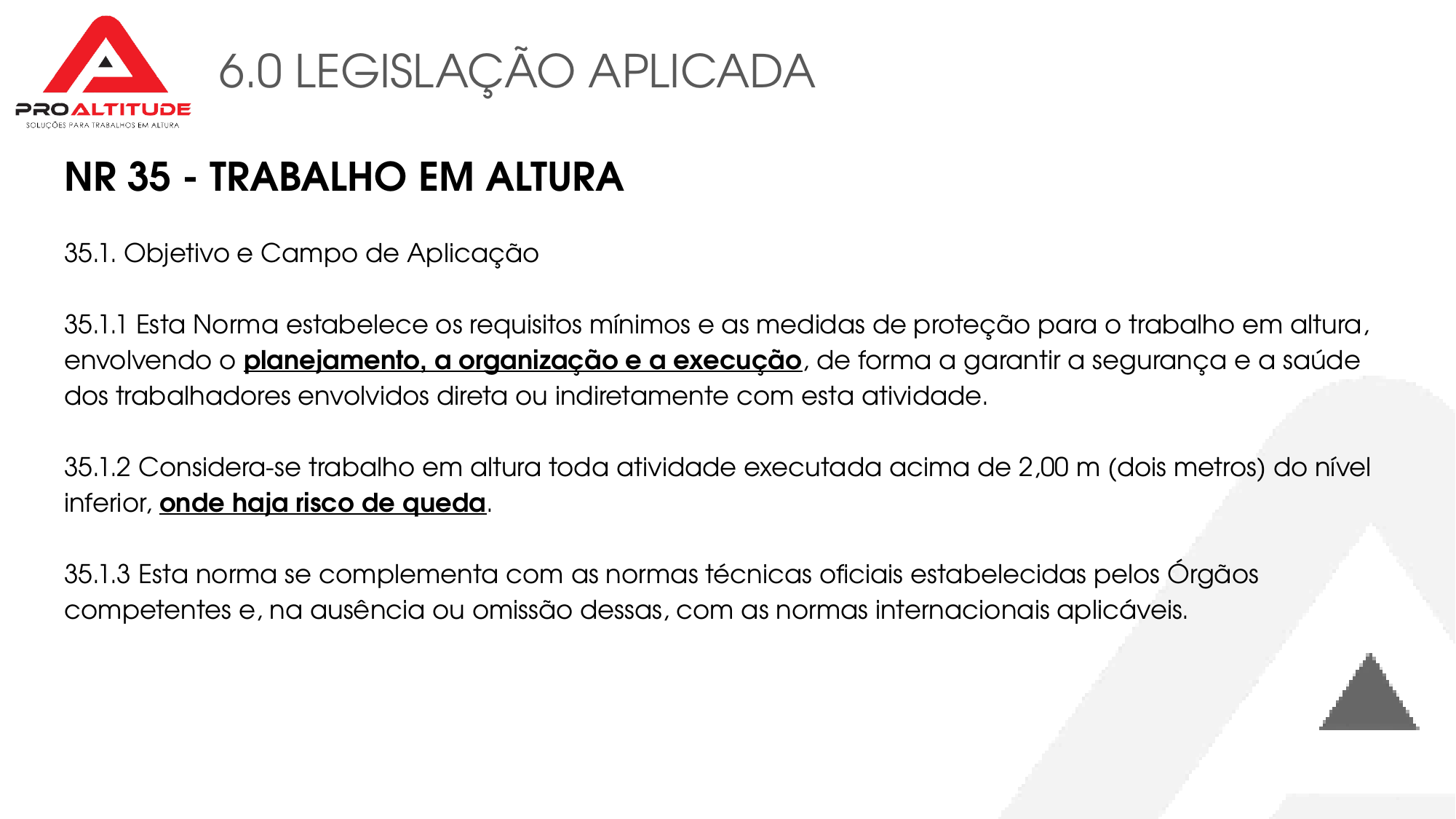

# 6.0 LEGISLAÇÃO APLICADA
NR 35 - TRABALHO EM ALTURA

35.1. Objetivo e Campo de Aplicação

35.1.1 Esta Norma estabelece os requisitos mínimos e as medidas de proteção para o trabalho em altura, envolvendo o planejamento, a organização e a execução, de forma a garantir a segurança e a saúde dos trabalhadores envolvidos direta ou indiretamente com esta atividade.

35.1.2 Considera-se trabalho em altura toda atividade executada acima de 2,00 m (dois metros) do nível inferior, onde haja risco de queda.

35.1.3 Esta norma se complementa com as normas técnicas oficiais estabelecidas pelos Órgãos competentes e, na ausência ou omissão dessas, com as normas internacionais aplicáveis.